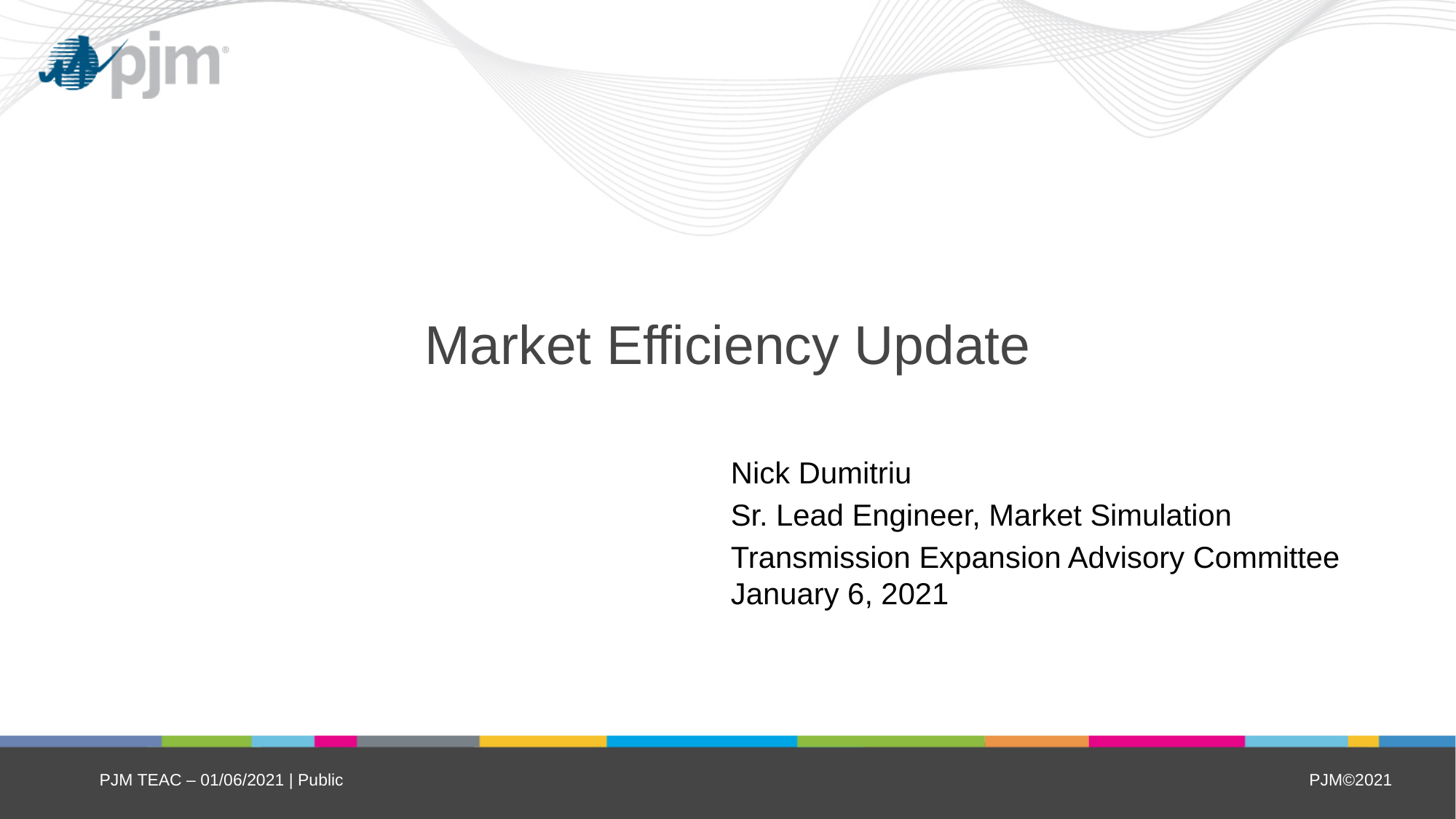

# Market Efficiency Update
Nick Dumitriu
Sr. Lead Engineer, Market Simulation
Transmission Expansion Advisory Committee January 6, 2021
PJM TEAC – 01/06/2021 | Public